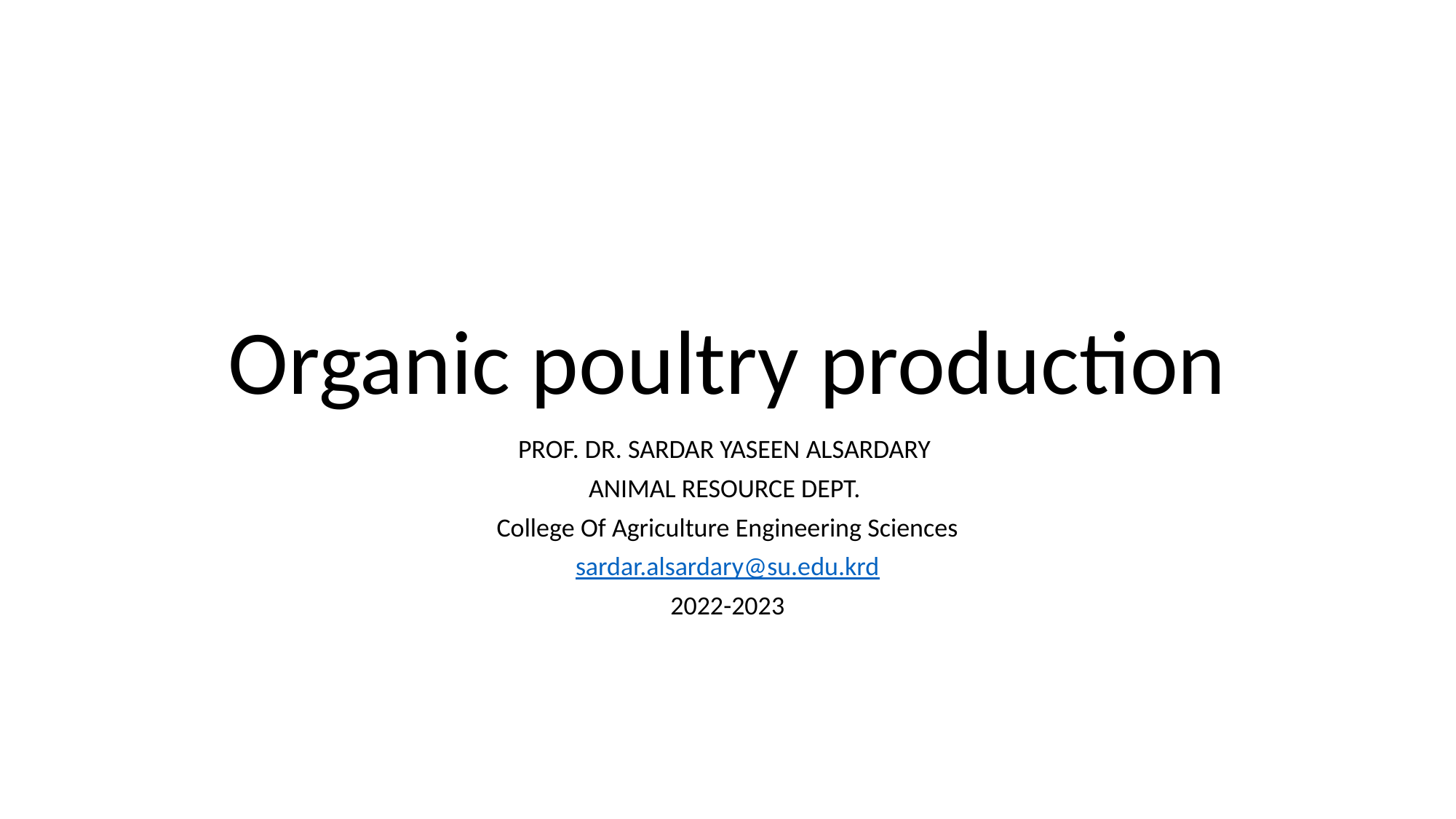

# Organic poultry production
PROF. DR. SARDAR YASEEN ALSARDARY
ANIMAL RESOURCE DEPT.
College Of Agriculture Engineering Sciences
sardar.alsardary@su.edu.krd
2022-2023